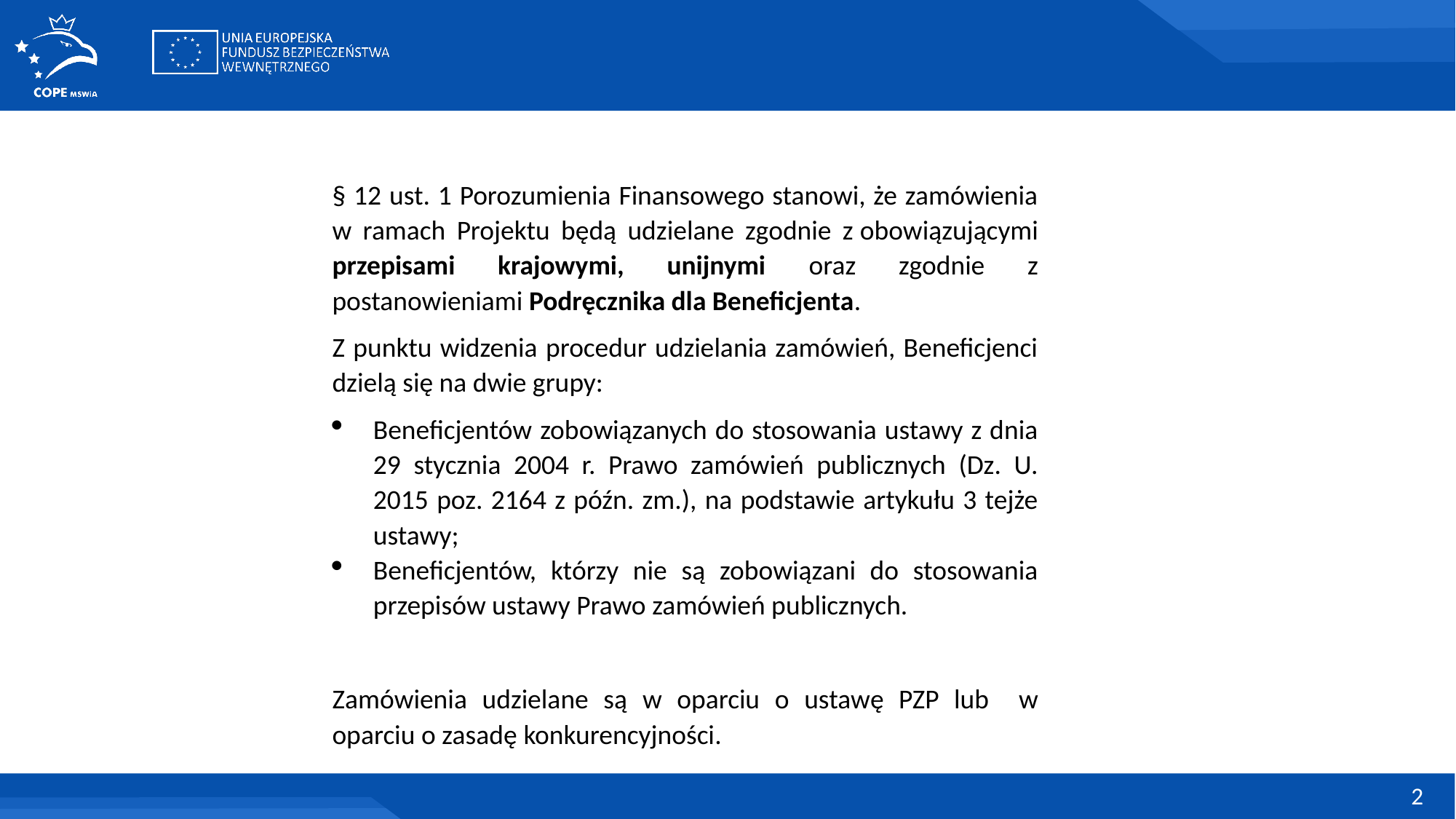

§ 12 ust. 1 Porozumienia Finansowego stanowi, że zamówienia w ramach Projektu będą udzielane zgodnie z obowiązującymi przepisami krajowymi, unijnymi oraz zgodnie z postanowieniami Podręcznika dla Beneficjenta.
Z punktu widzenia procedur udzielania zamówień, Beneficjenci dzielą się na dwie grupy:
Beneficjentów zobowiązanych do stosowania ustawy z dnia 29 stycznia 2004 r. Prawo zamówień publicznych (Dz. U. 2015 poz. 2164 z późn. zm.), na podstawie artykułu 3 tejże ustawy;
Beneficjentów, którzy nie są zobowiązani do stosowania przepisów ustawy Prawo zamówień publicznych.

Zamówienia udzielane są w oparciu o ustawę PZP lub  w oparciu o zasadę konkurencyjności.

2